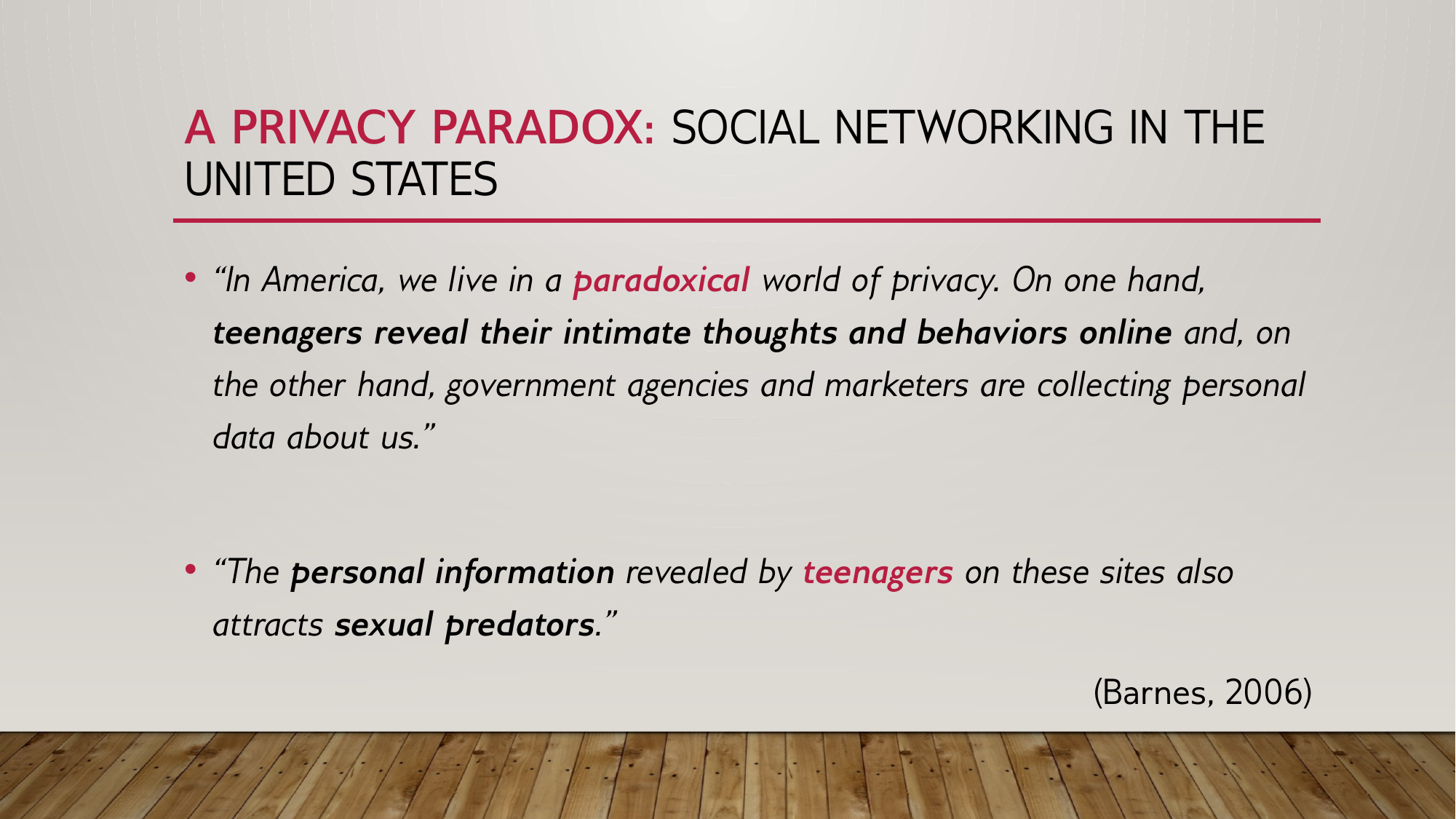

# A Privacy Paradox: Social Networking in the United States
“In America, we live in a paradoxical world of privacy. On one hand, teenagers reveal their intimate thoughts and behaviors online and, on the other hand, government agencies and marketers are collecting personal data about us.”

“The personal information revealed by teenagers on these sites also attracts sexual predators.”
(Barnes, 2006)